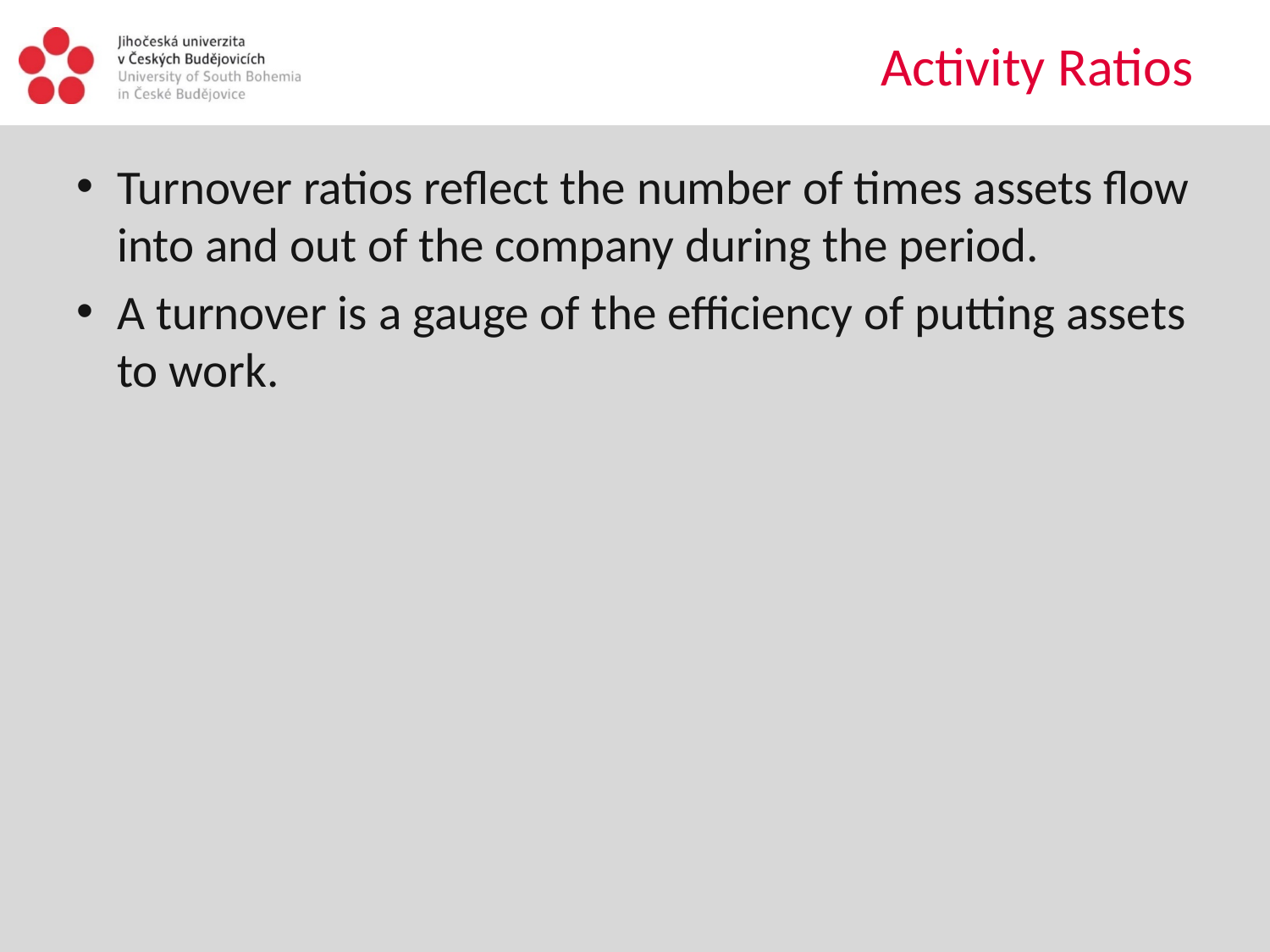

# Activity Ratios
Turnover ratios reflect the number of times assets flow into and out of the company during the period.
A turnover is a gauge of the efficiency of putting assets to work.